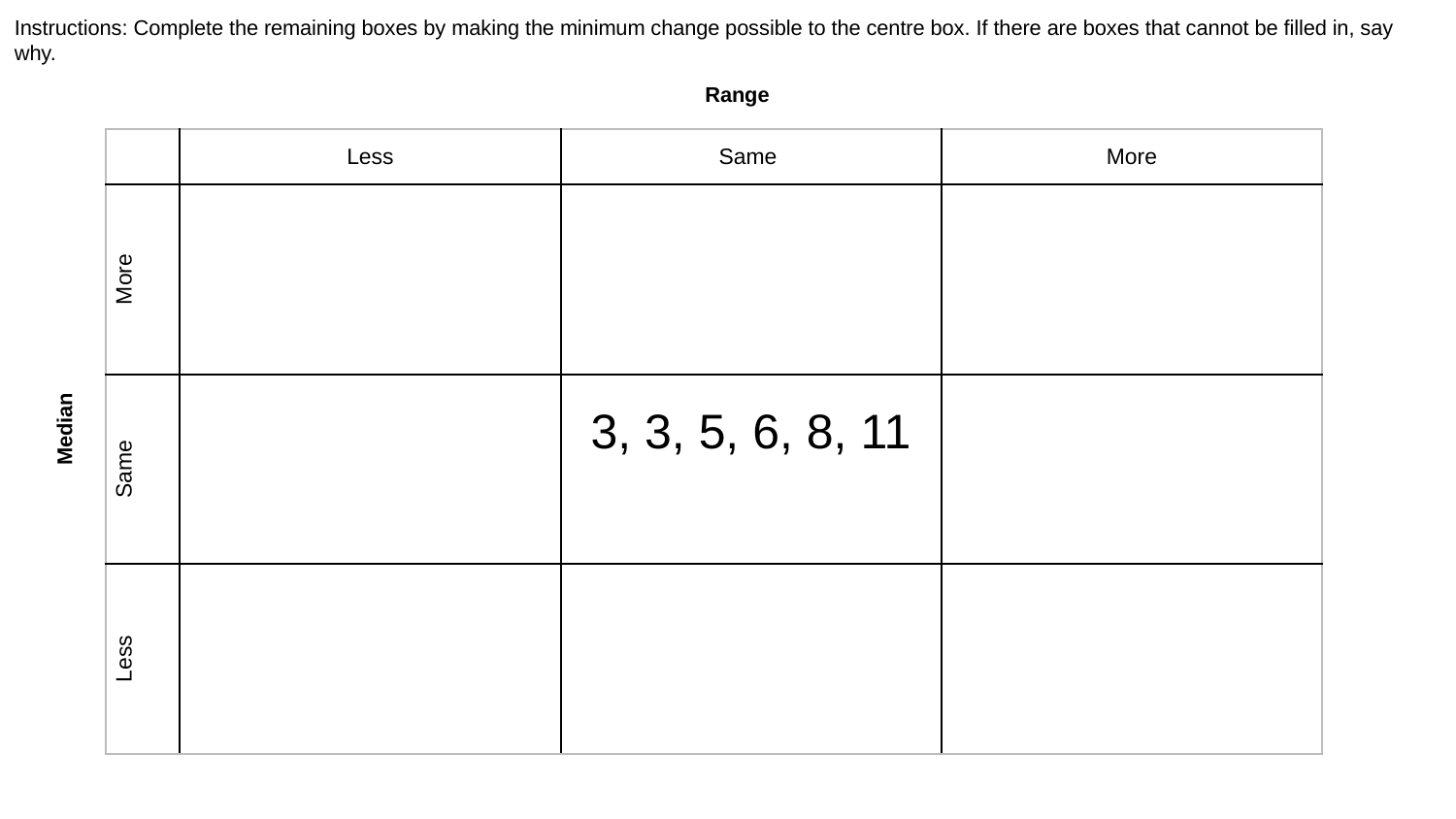

Instructions: Complete the remaining boxes by making the minimum change possible to the centre box. If there are boxes that cannot be filled in, say why.
Range
|  | Less | Same | More |
| --- | --- | --- | --- |
| More |  |  |  |
| Same |  | 3, 3, 5, 6, 8, 11 |  |
| Less |  |  |  |
Median